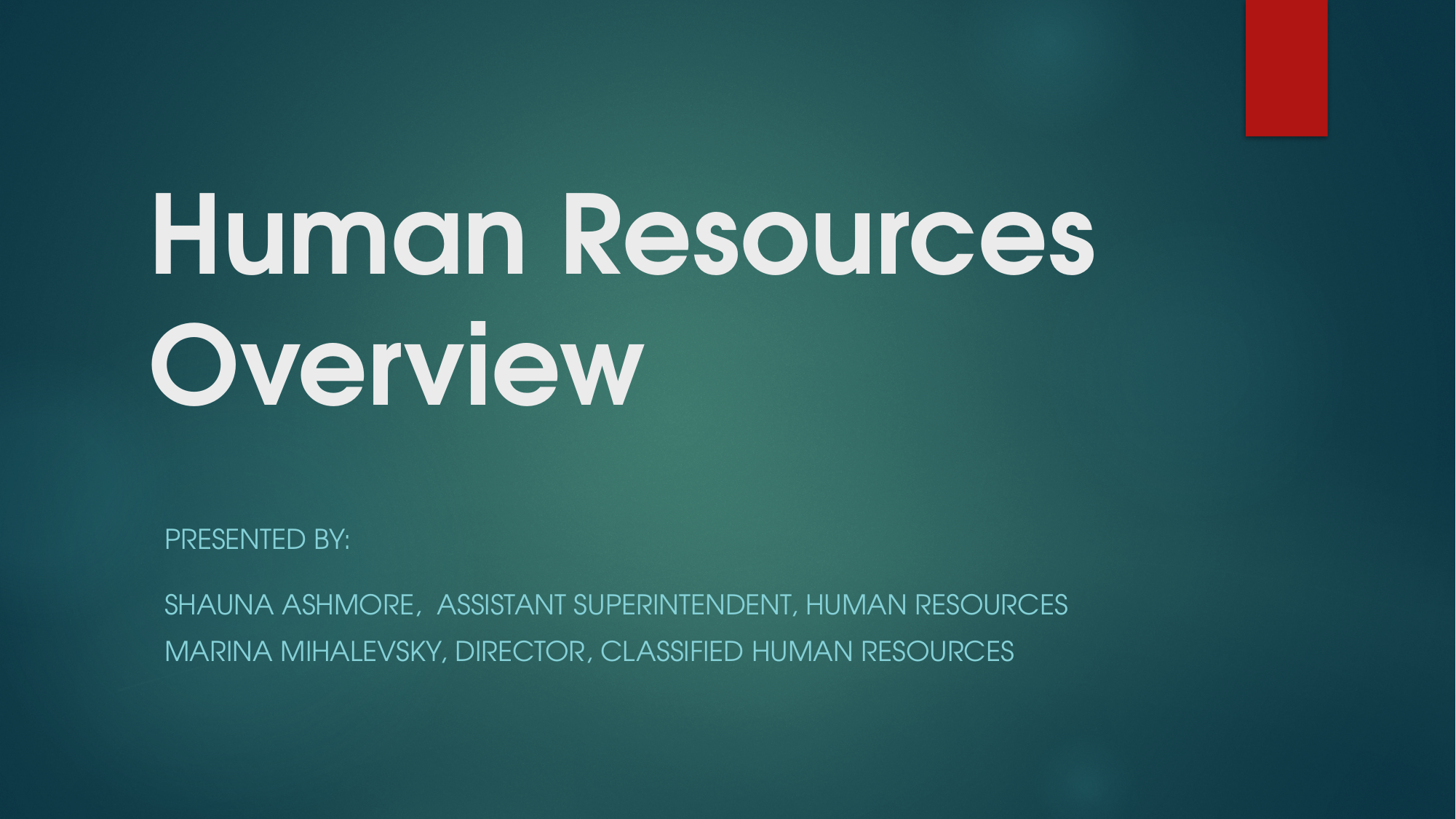

# Human Resources Overview
PRESENTED BY:

SHAUNA ASHMORE,  ASSISTANT SUPERINTENDENT, HUMAN RESOURCES
MARINA MIHALEVSKY, DIRECTOR, CLASSIFIED HUMAN RESOURCES